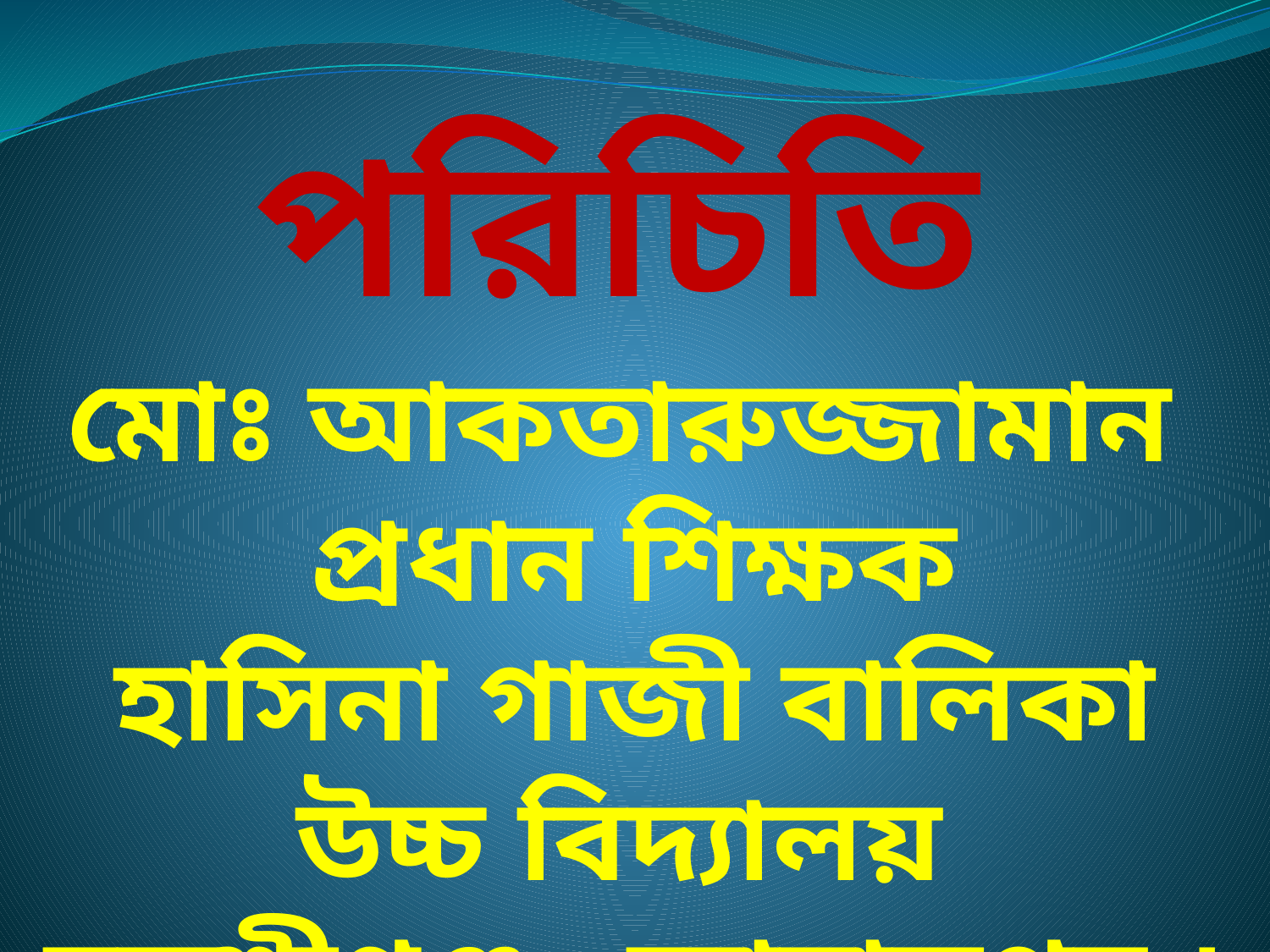

# পরিচিতি
মোঃ আকতারুজ্জামান
প্রধান শিক্ষক
হাসিনা গাজী বালিকা উচ্চ বিদ্যালয়
বকশীগঞ্জ , জামালপুর ।